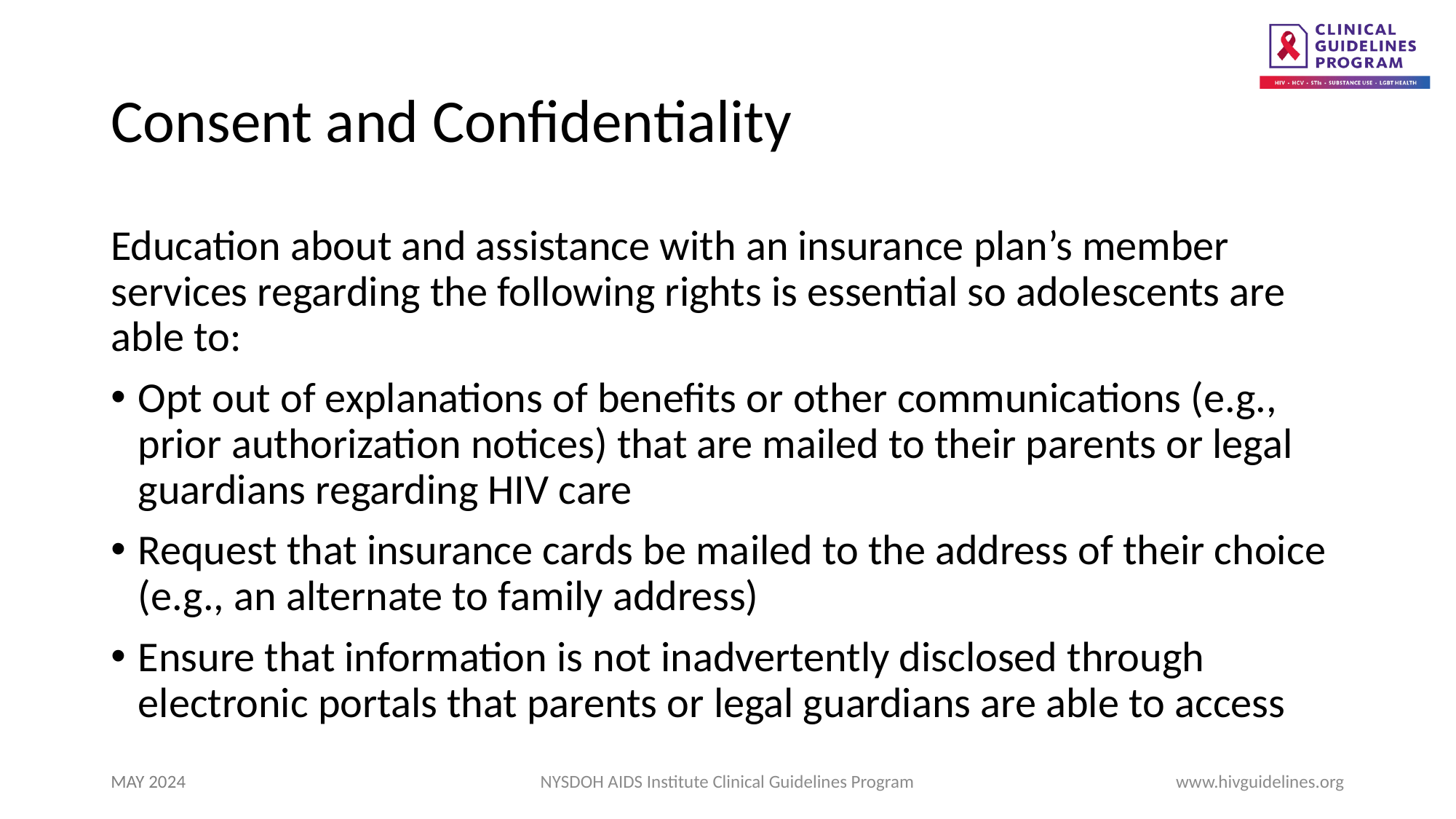

# Consent and Confidentiality
Education about and assistance with an insurance plan’s member services regarding the following rights is essential so adolescents are able to:
Opt out of explanations of benefits or other communications (e.g., prior authorization notices) that are mailed to their parents or legal guardians regarding HIV care
Request that insurance cards be mailed to the address of their choice (e.g., an alternate to family address)
Ensure that information is not inadvertently disclosed through electronic portals that parents or legal guardians are able to access
MAY 2024
NYSDOH AIDS Institute Clinical Guidelines Program
www.hivguidelines.org